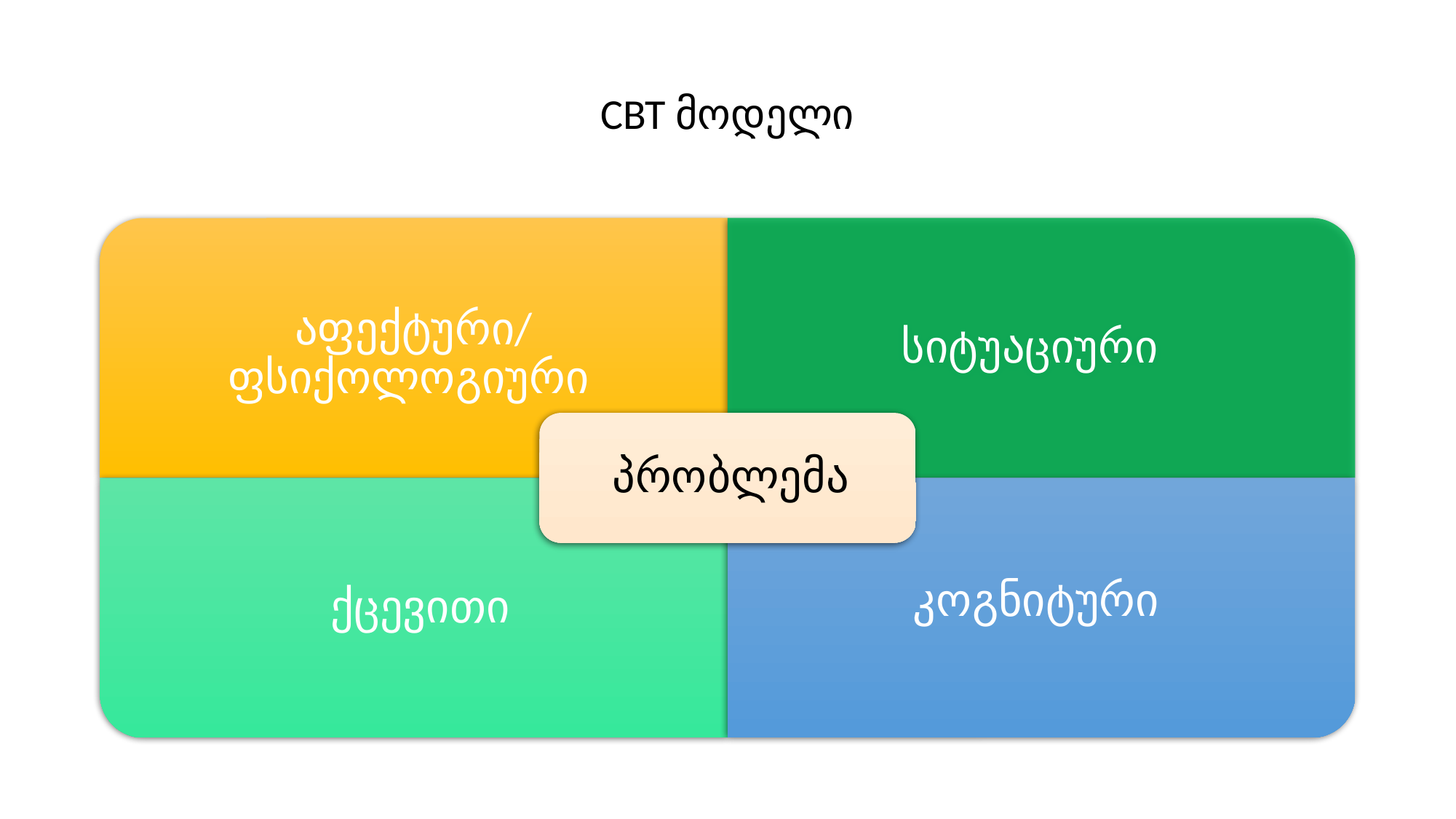

CBT მოდელი
აფექტური/ფსიქოლოგიური
სიტუაციური
ქცევითი
კოგნიტური
პრობლემა